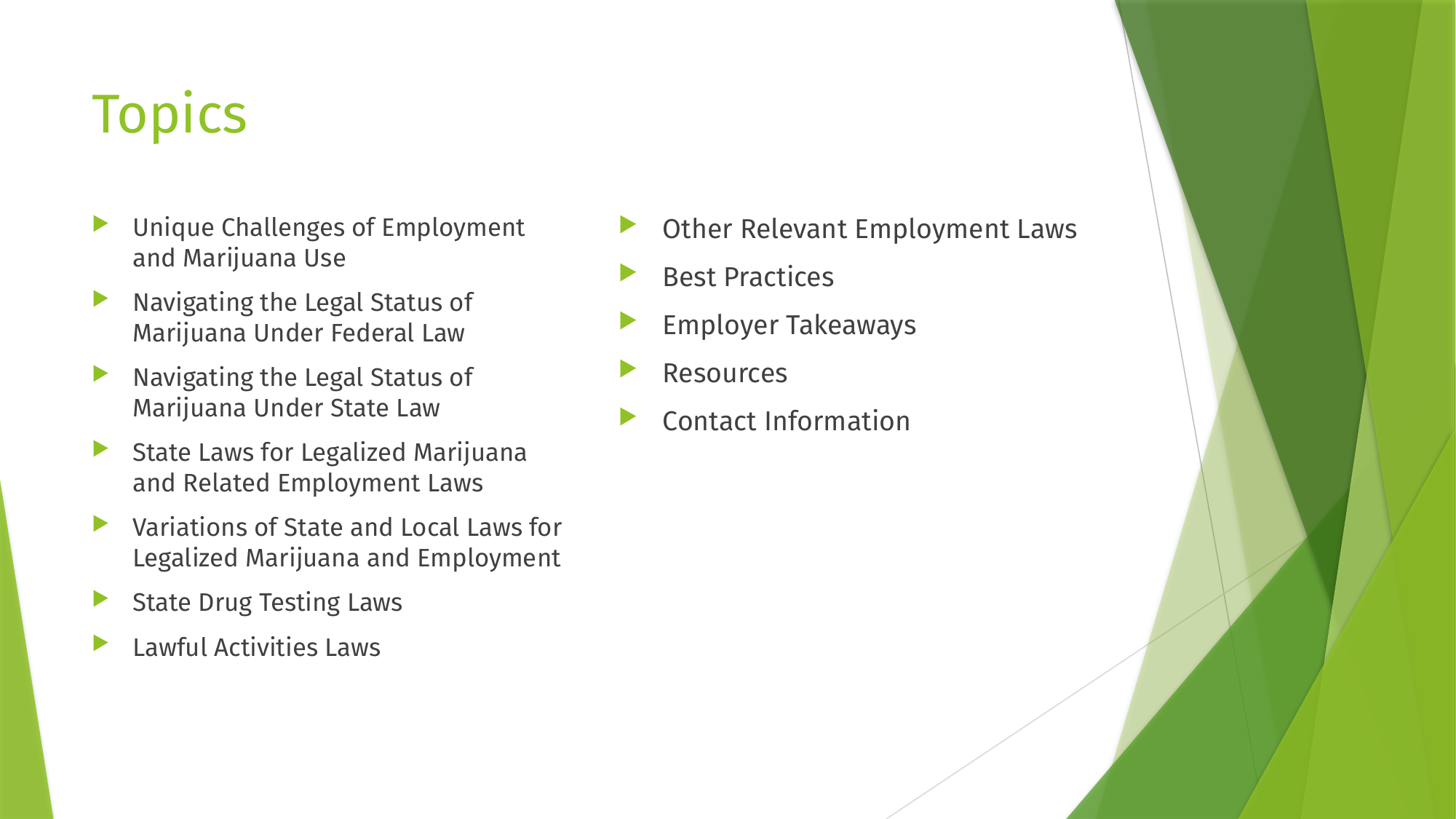

# Topics
Unique Challenges of Employment and Marijuana Use
Navigating the Legal Status of Marijuana Under Federal Law
Navigating the Legal Status of Marijuana Under State Law
State Laws for Legalized Marijuana and Related Employment Laws
Variations of State and Local Laws for Legalized Marijuana and Employment
State Drug Testing Laws
Lawful Activities Laws
Other Relevant Employment Laws
Best Practices
Employer Takeaways
Resources
Contact Information